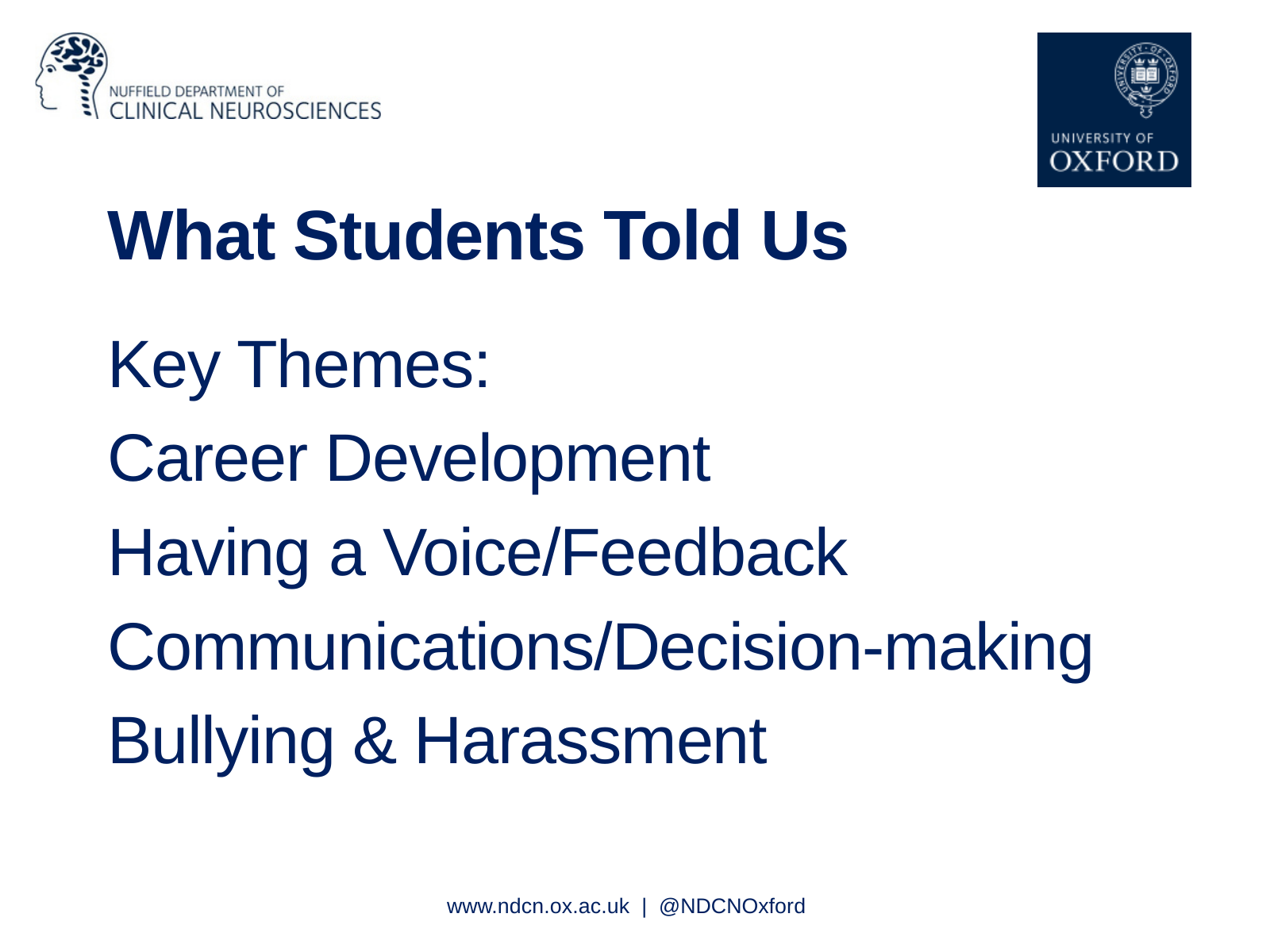

What Students Told Us
Key Themes:
Career Development
Having a Voice/Feedback
Communications/Decision-making
Bullying & Harassment
www.ndcn.ox.ac.uk  |  @NDCNOxford